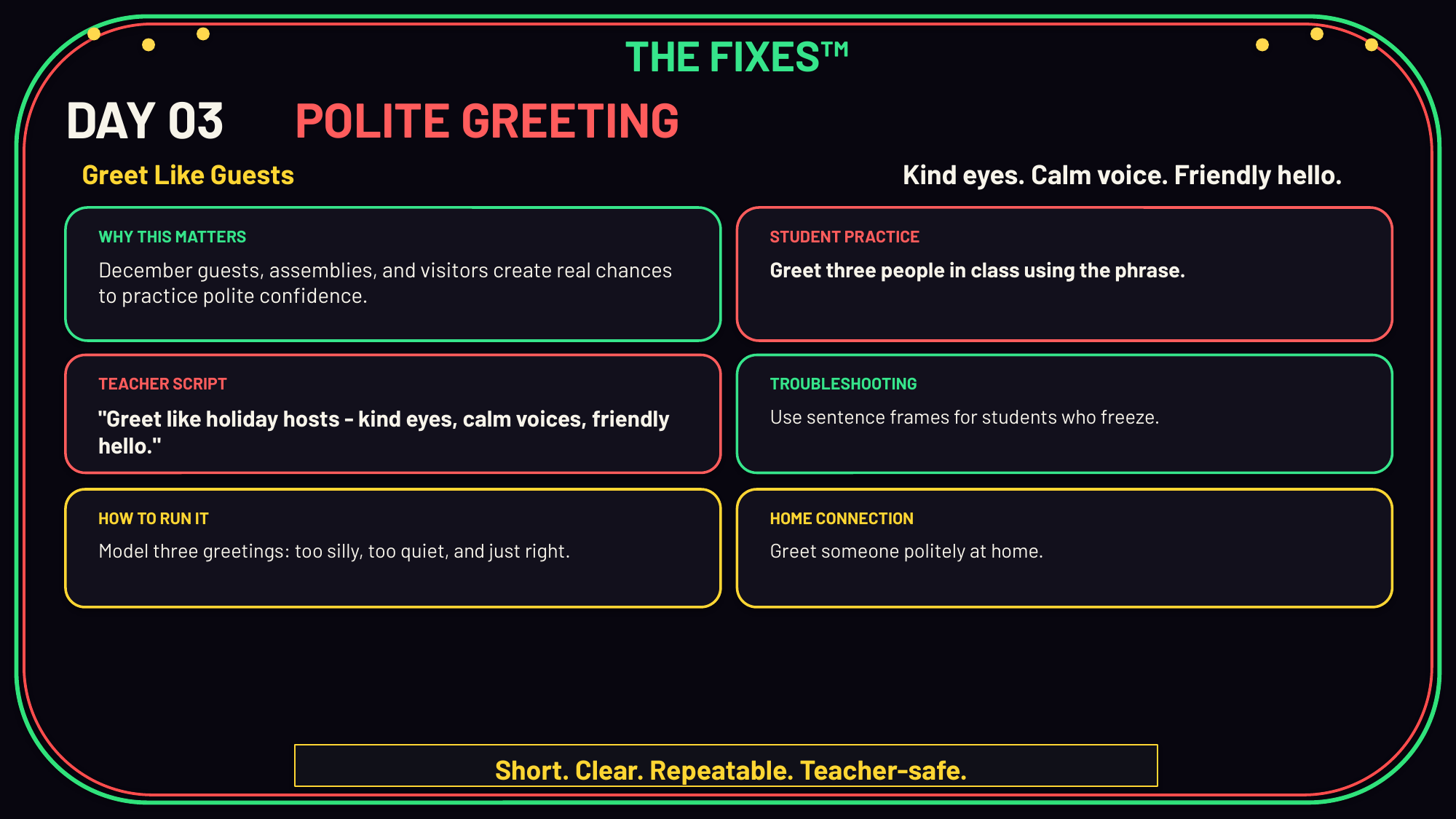

THE FIXES™

DAY 03
POLITE GREETING
Greet Like Guests
Kind eyes. Calm voice. Friendly hello.

WHY THIS MATTERS
STUDENT PRACTICE
December guests, assemblies, and visitors create real chances to practice polite confidence.
Greet three people in class using the phrase.

TEACHER SCRIPT
TROUBLESHOOTING
"Greet like holiday hosts - kind eyes, calm voices, friendly hello."
Use sentence frames for students who freeze.

HOW TO RUN IT
HOME CONNECTION
Model three greetings: too silly, too quiet, and just right.
Greet someone politely at home.

Short. Clear. Repeatable. Teacher-safe.